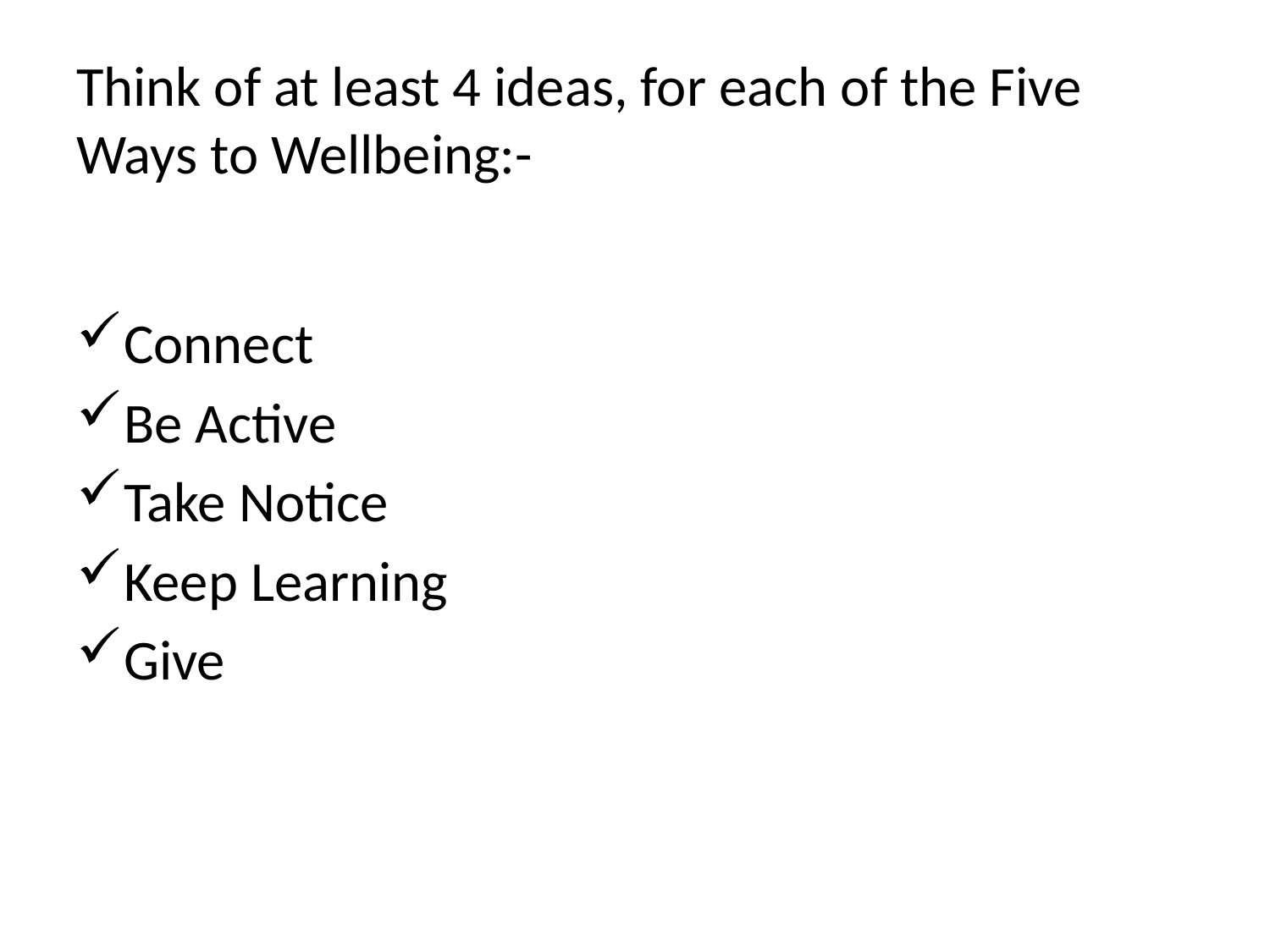

# Think of at least 4 ideas, for each of the Five Ways to Wellbeing:-

Connect
Be Active
Take Notice
Keep Learning
Give